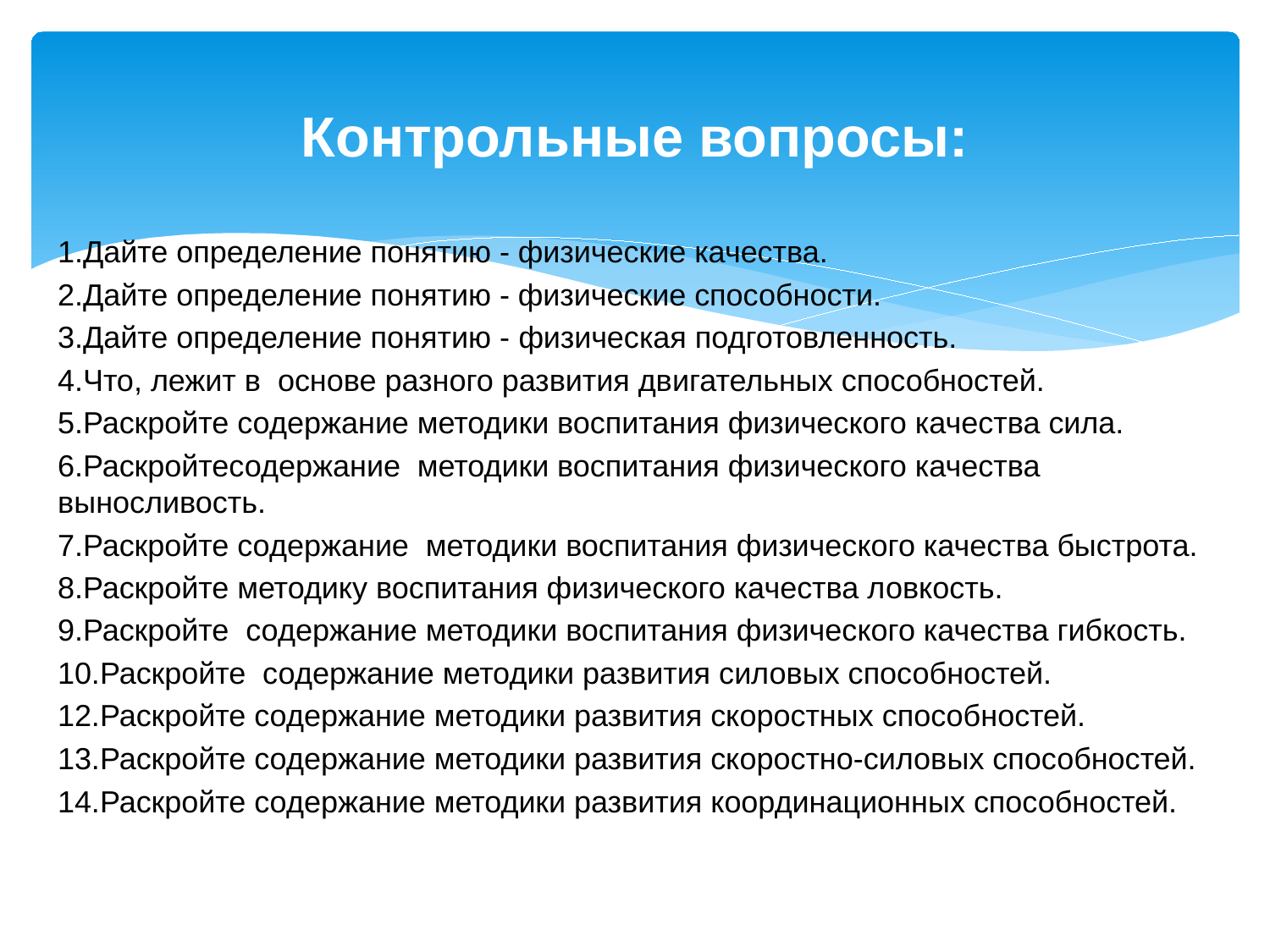

# Контрольные вопросы:
1.Дайте определение понятию - физические качества.
2.Дайте определение понятию - физические способности.
3.Дайте определение понятию - физическая подготовленность.
4.Что, лежит в  основе разного развития двигательных способностей.
5.Раскройте содержание методики воспитания физического качества сила.
6.Раскройтесодержание  методики воспитания физического качества выносливость.
7.Раскройте содержание  методики воспитания физического качества быстрота.
8.Раскройте методику воспитания физического качества ловкость.
9.Раскройте  содержание методики воспитания физического качества гибкость.
10.Раскройте  содержание методики развития силовых способностей.
12.Раскройте содержание методики развития скоростных способностей.
13.Раскройте содержание методики развития скоростно-силовых способностей.
14.Раскройте содержание методики развития координационных способностей.